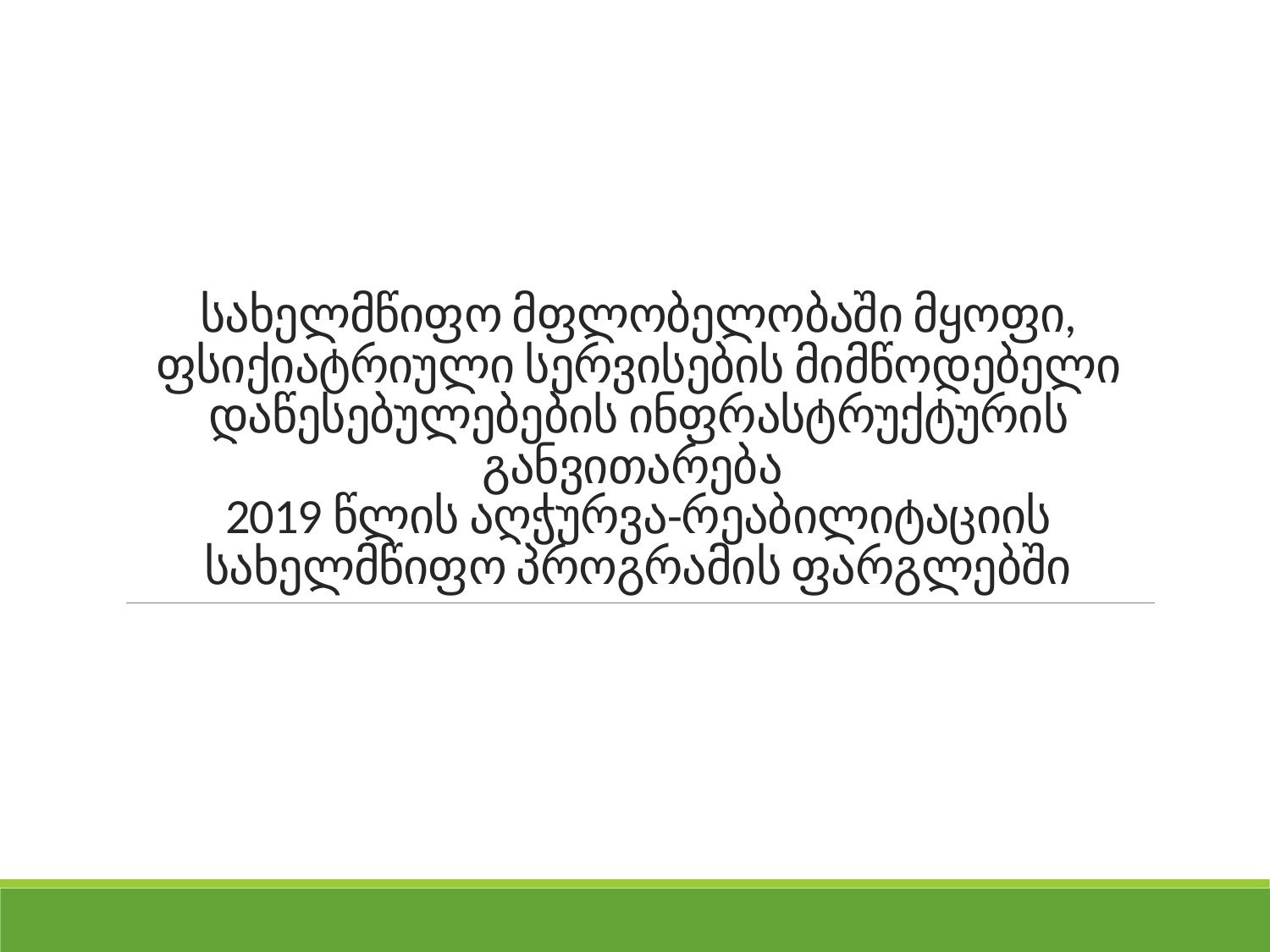

# სახელმწიფო მფლობელობაში მყოფი, ფსიქიატრიული სერვისების მიმწოდებელი დაწესებულებების ინფრასტრუქტურის განვითარება 2019 წლის აღჭურვა-რეაბილიტაციის სახელმწიფო პროგრამის ფარგლებში